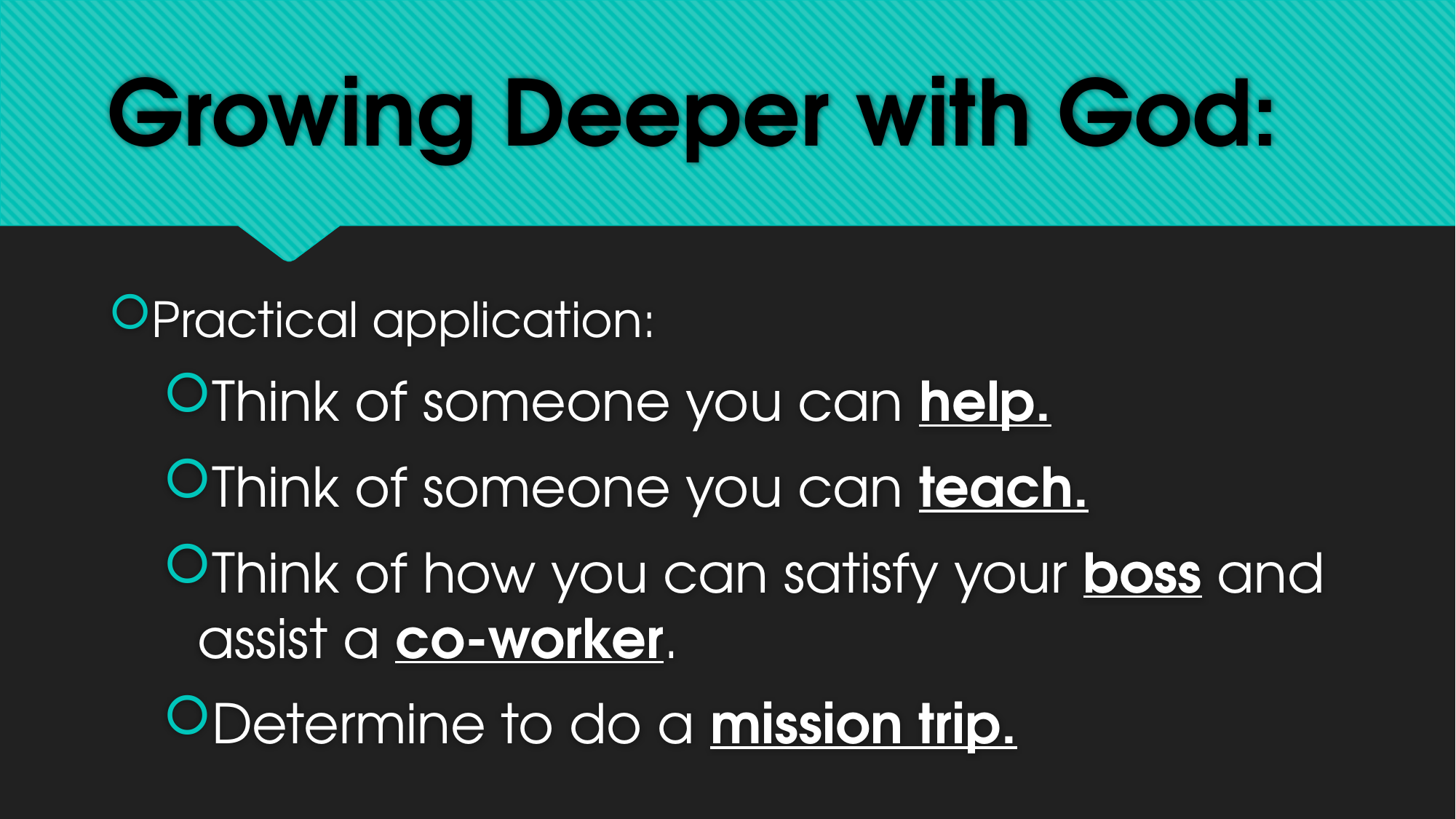

# Growing Deeper with God:
Practical application:
Think of someone you can help.
Think of someone you can teach.
Think of how you can satisfy your boss and assist a co-worker.
Determine to do a mission trip.